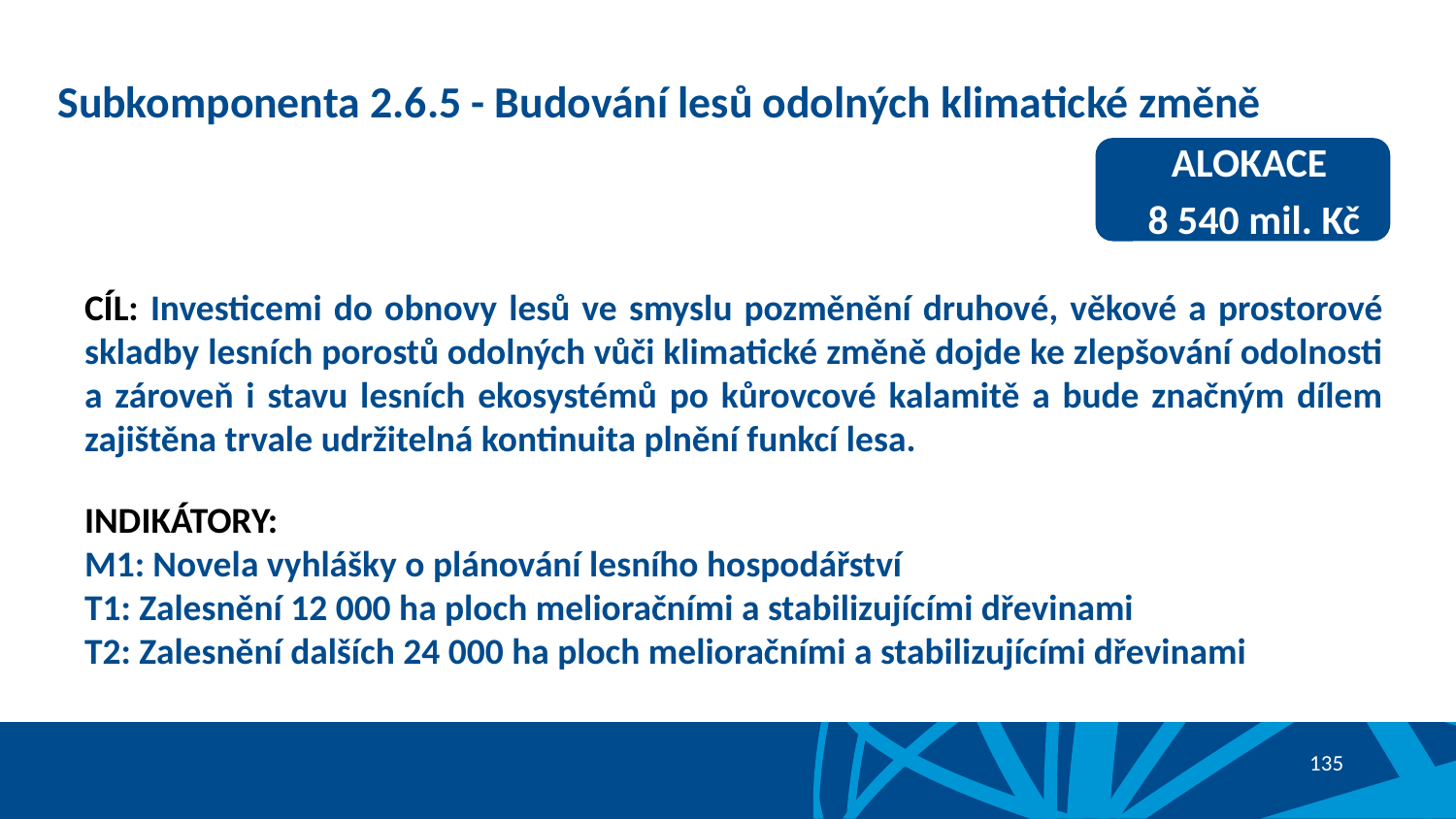

# Subkomponenta 2.6.5 - Budování lesů odolných klimatické změně
ALOKACE
8 540 mil. Kč

CÍL: Investicemi do obnovy lesů ve smyslu pozměnění druhové, věkové a prostorové skladby lesních porostů odolných vůči klimatické změně dojde ke zlepšování odolnosti a zároveň i stavu lesních ekosystémů po kůrovcové kalamitě a bude značným dílem zajištěna trvale udržitelná kontinuita plnění funkcí lesa.

INDIKÁTORY:
M1: Novela vyhlášky o plánování lesního hospodářství
T1: Zalesnění 12 000 ha ploch melioračními a stabilizujícími dřevinami
T2: Zalesnění dalších 24 000 ha ploch melioračními a stabilizujícími dřevinami